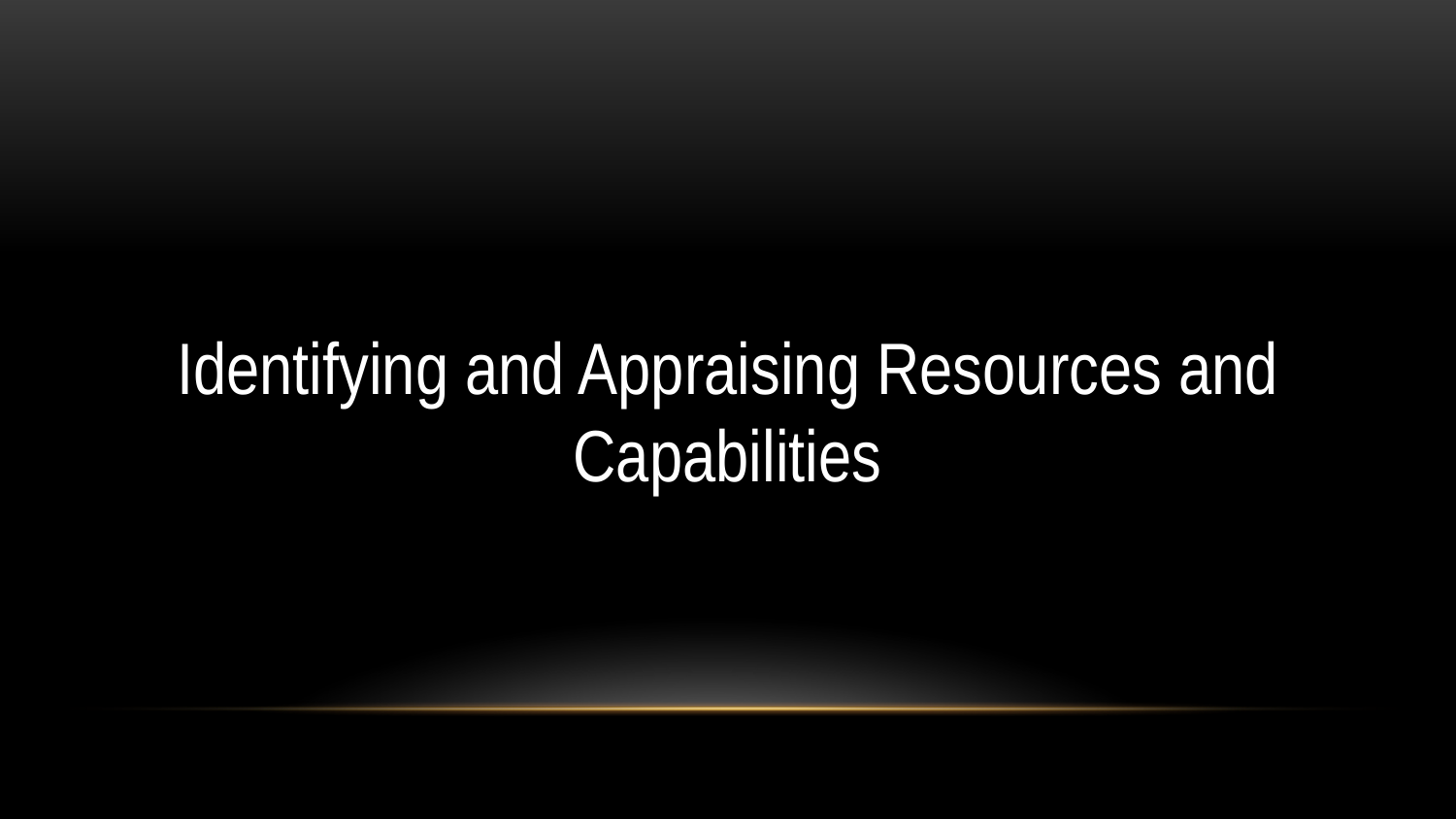

# Identifying and Appraising Resources and Capabilities